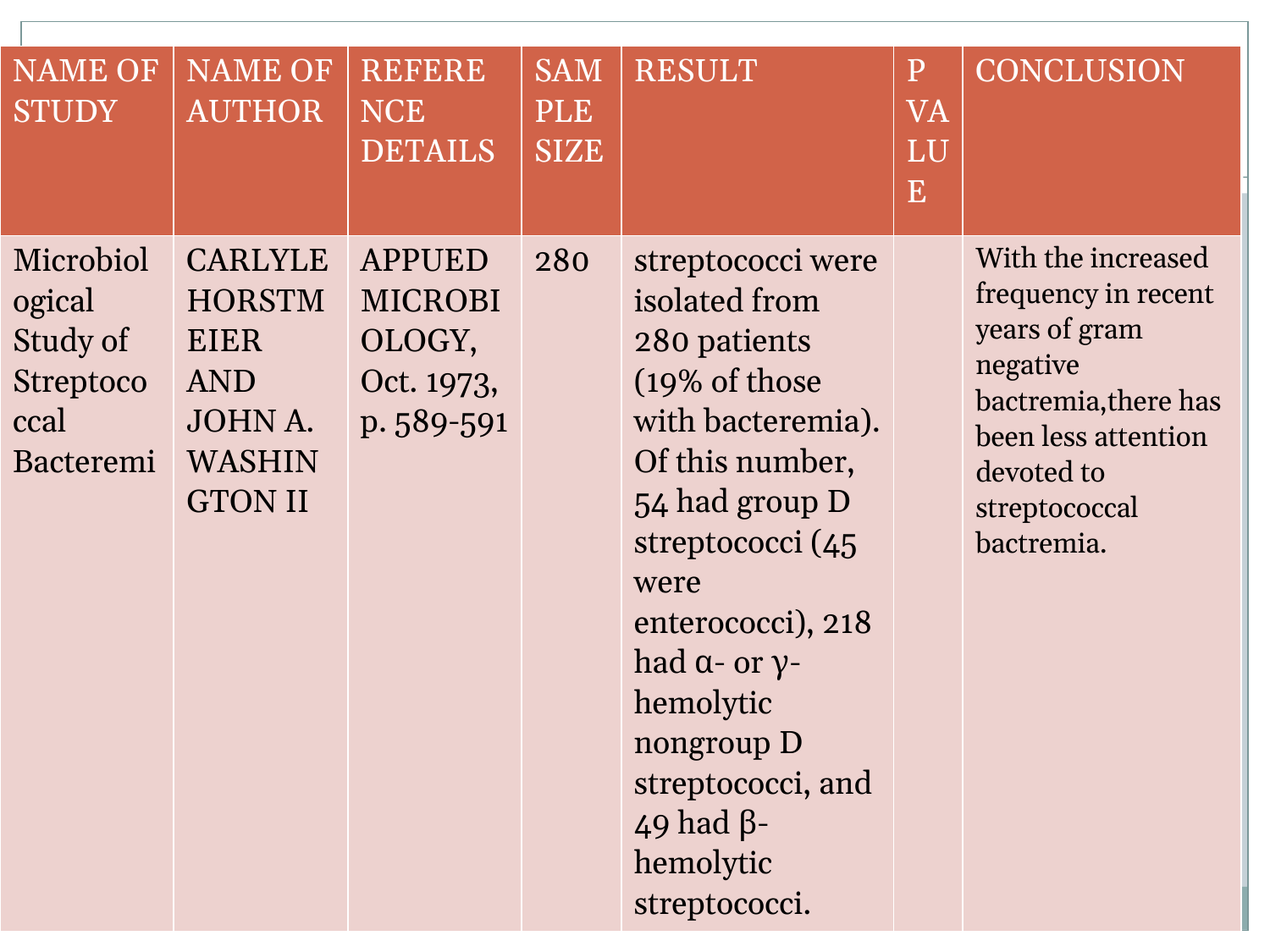

| NAME OF STUDY | NAME OF AUTHOR | REFERENCE DETAILS | SAMPLE SIZE | RESULT | P VALUE | CONCLUSION |
| --- | --- | --- | --- | --- | --- | --- |
| Microbiological Study of Streptococcal Bacteremi | CARLYLE HORSTMEIER AND JOHN A. WASHINGTON II | APPUED MICROBIOLOGY, Oct. 1973, p. 589-591 | 280 | streptococci were isolated from 280 patients (19% of those with bacteremia). Of this number, 54 had group D streptococci (45 were enterococci), 218 had α- or γ-hemolytic nongroup D streptococci, and 49 had β-hemolytic streptococci. |  | With the increased frequency in recent years of gram negative bactremia,there has been less attention devoted to streptococcal bactremia. |